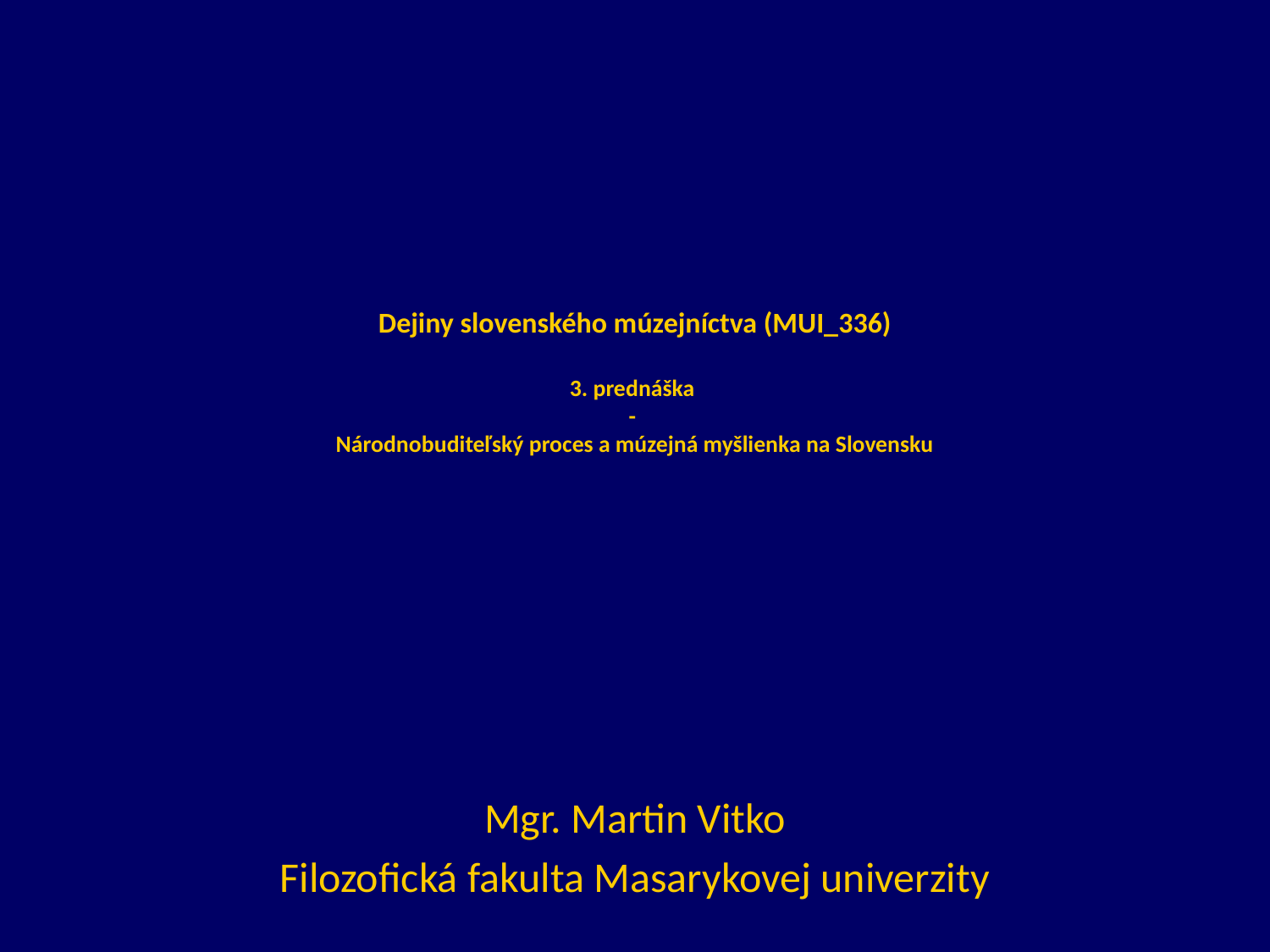

# Dejiny slovenského múzejníctva (MUI_336) 3. prednáška - Národnobuditeľský proces a múzejná myšlienka na Slovensku

Mgr. Martin Vitko
Filozofická fakulta Masarykovej univerzity